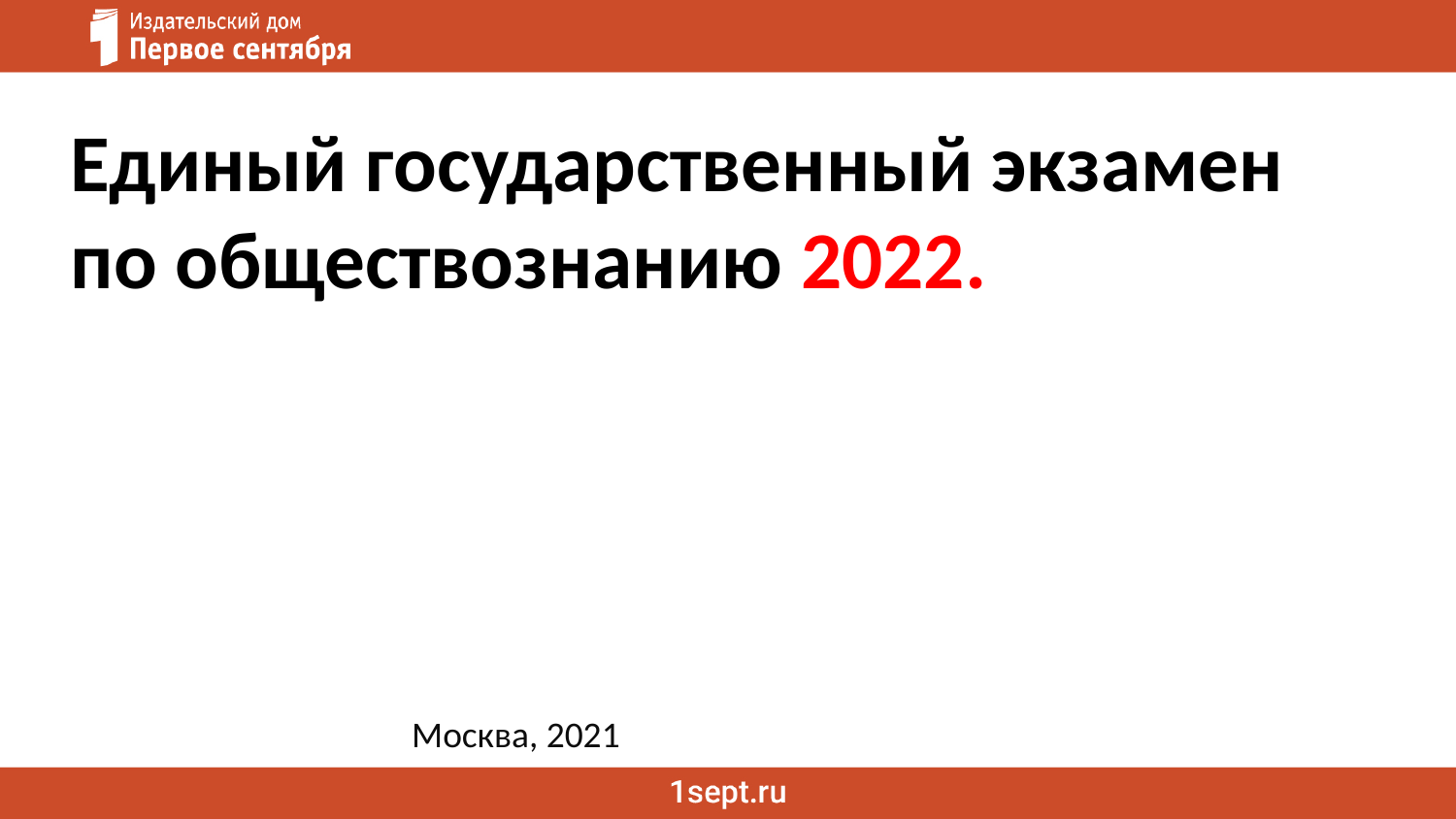

Единый государственный экзамен
по обществознанию 2022.
Москва, 2021